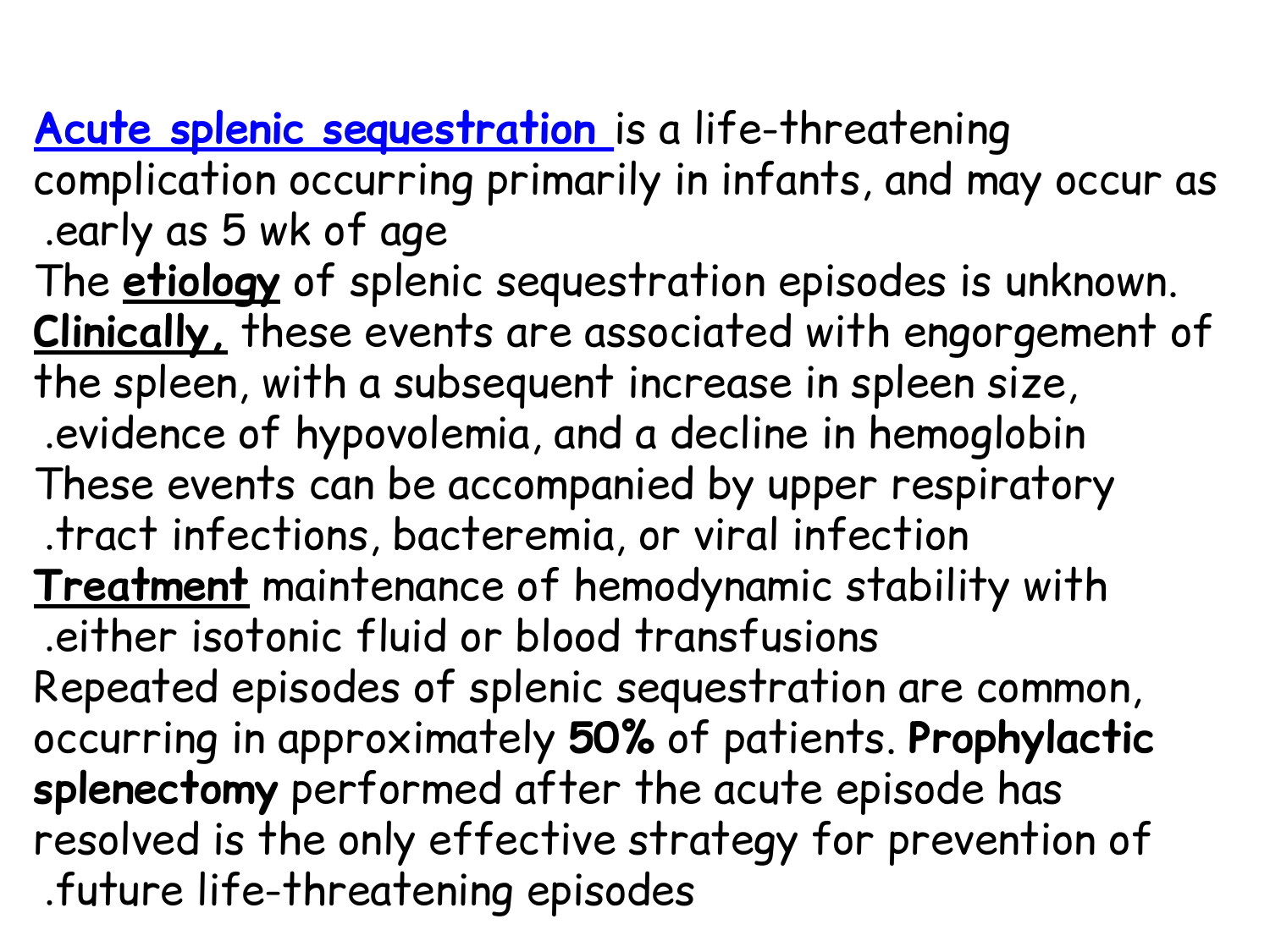

Acute splenic sequestration is a life-threatening complication occurring primarily in infants, and may occur as early as 5 wk of age.
The etiology of splenic sequestration episodes is unknown. Clinically, these events are associated with engorgement of the spleen, with a subsequent increase in spleen size, evidence of hypovolemia, and a decline in hemoglobin.
These events can be accompanied by upper respiratory tract infections, bacteremia, or viral infection.
Treatment maintenance of hemodynamic stability with either isotonic fluid or blood transfusions.
Repeated episodes of splenic sequestration are common, occurring in approximately 50% of patients. Prophylactic splenectomy performed after the acute episode has resolved is the only effective strategy for prevention of future life-threatening episodes.